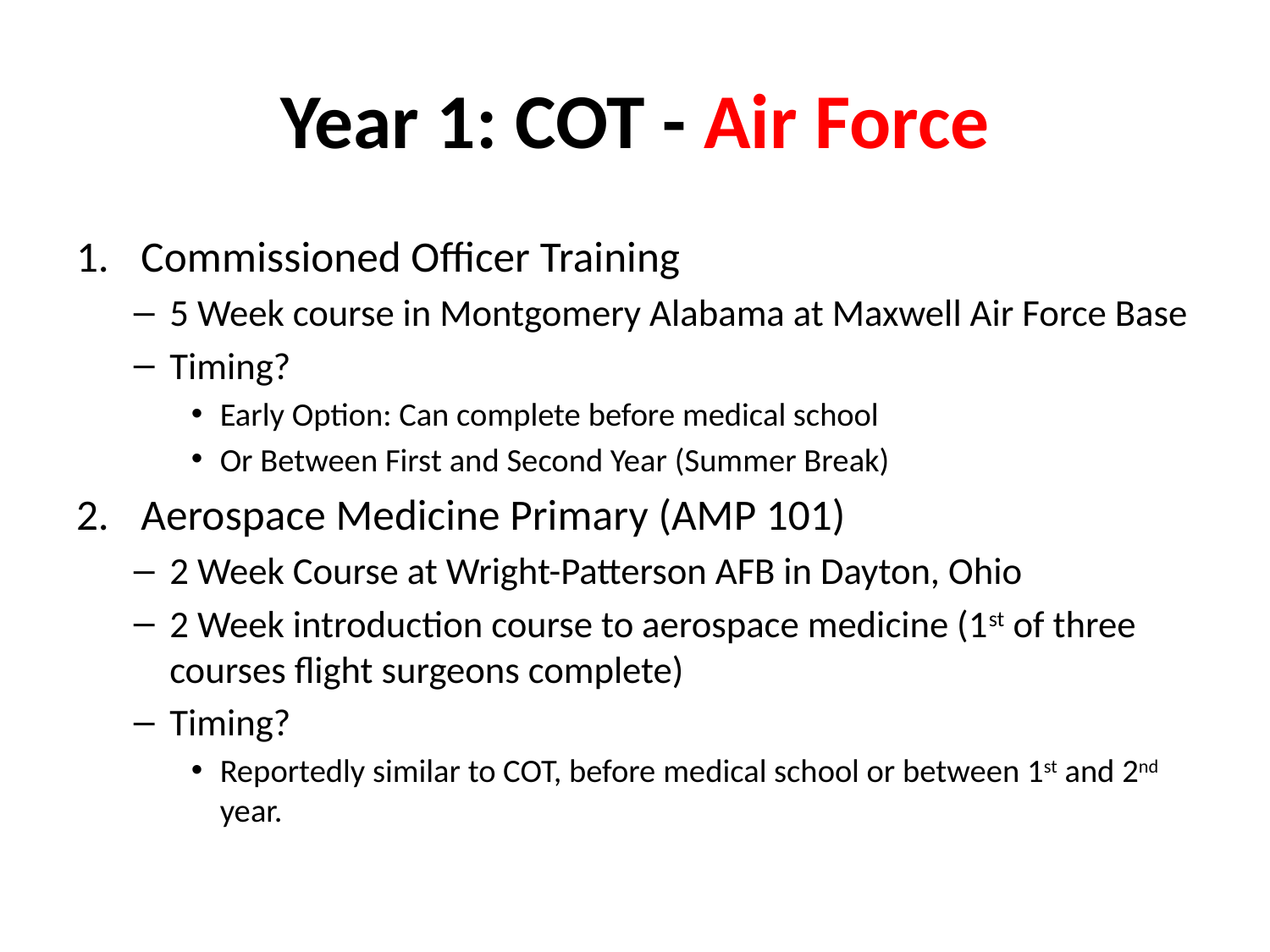

# Year 1: COT - Air Force
Commissioned Officer Training
5 Week course in Montgomery Alabama at Maxwell Air Force Base
Timing?
Early Option: Can complete before medical school
Or Between First and Second Year (Summer Break)
Aerospace Medicine Primary (AMP 101)
2 Week Course at Wright-Patterson AFB in Dayton, Ohio
2 Week introduction course to aerospace medicine (1st of three courses flight surgeons complete)
Timing?
Reportedly similar to COT, before medical school or between 1st and 2nd year.